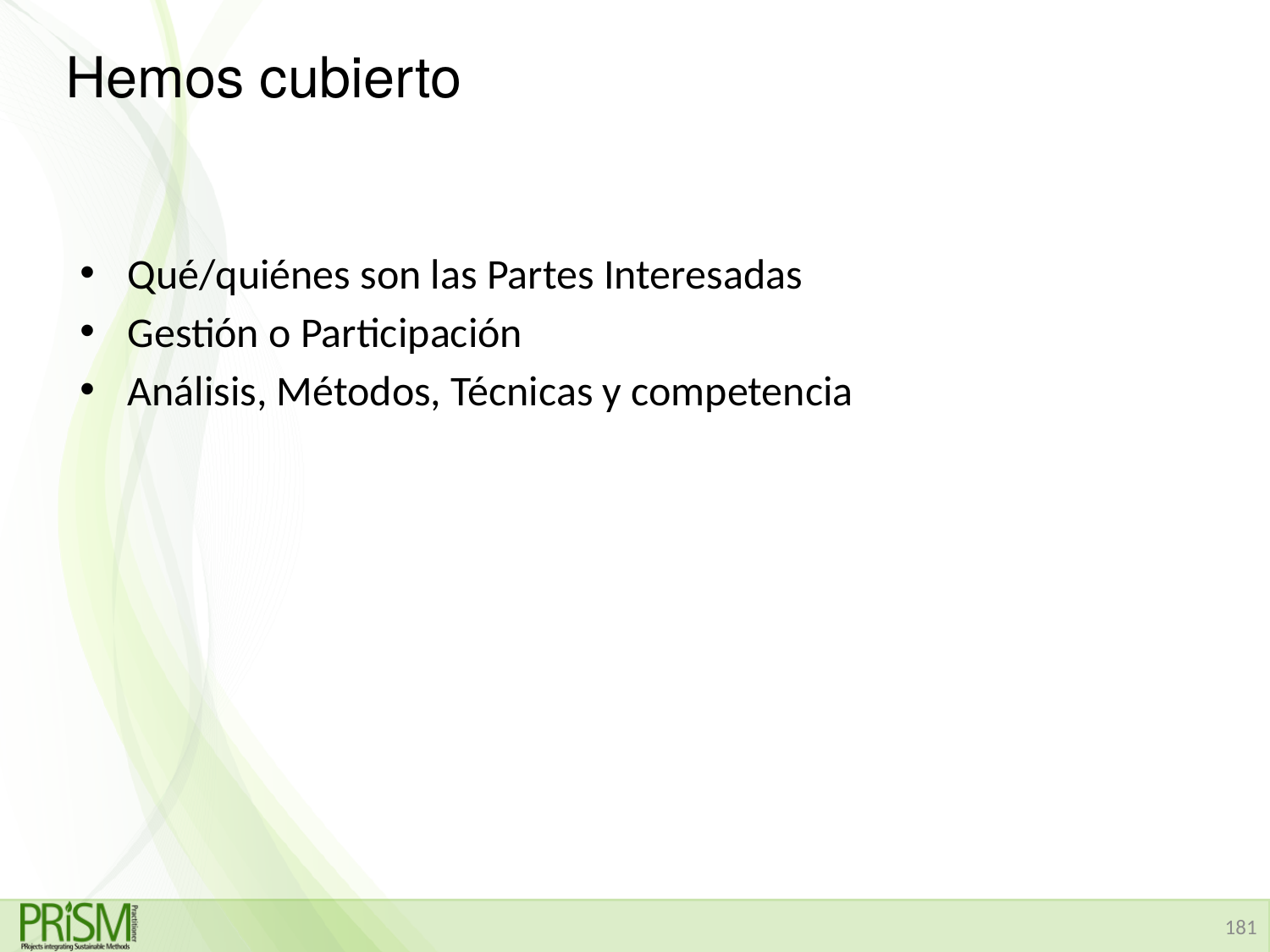

# Hemos cubierto
Qué/quiénes son las Partes Interesadas
Gestión o Participación
Análisis, Métodos, Técnicas y competencia

181